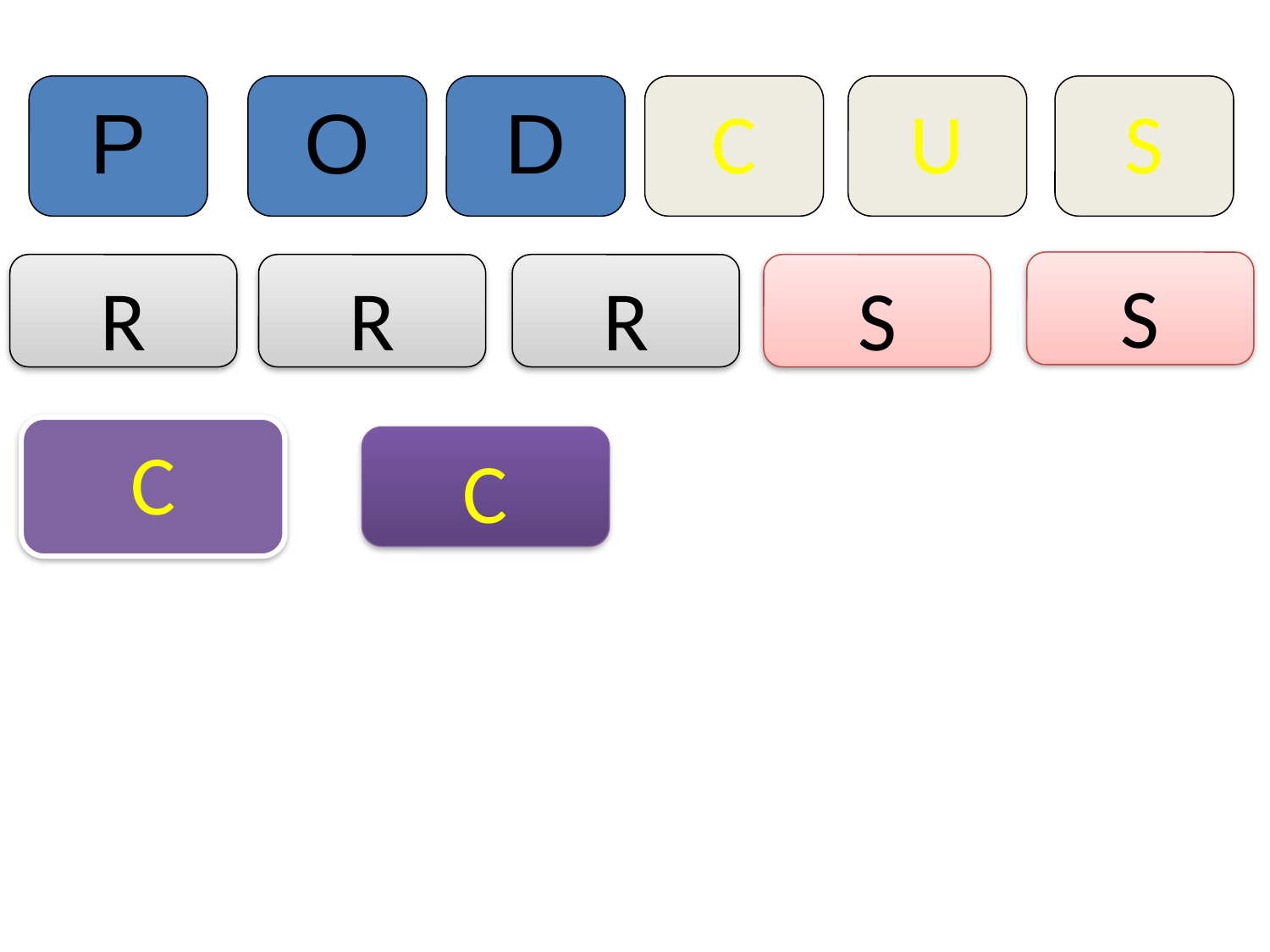

P
U
O
D
C
S
S
R
R
R
S
C
C